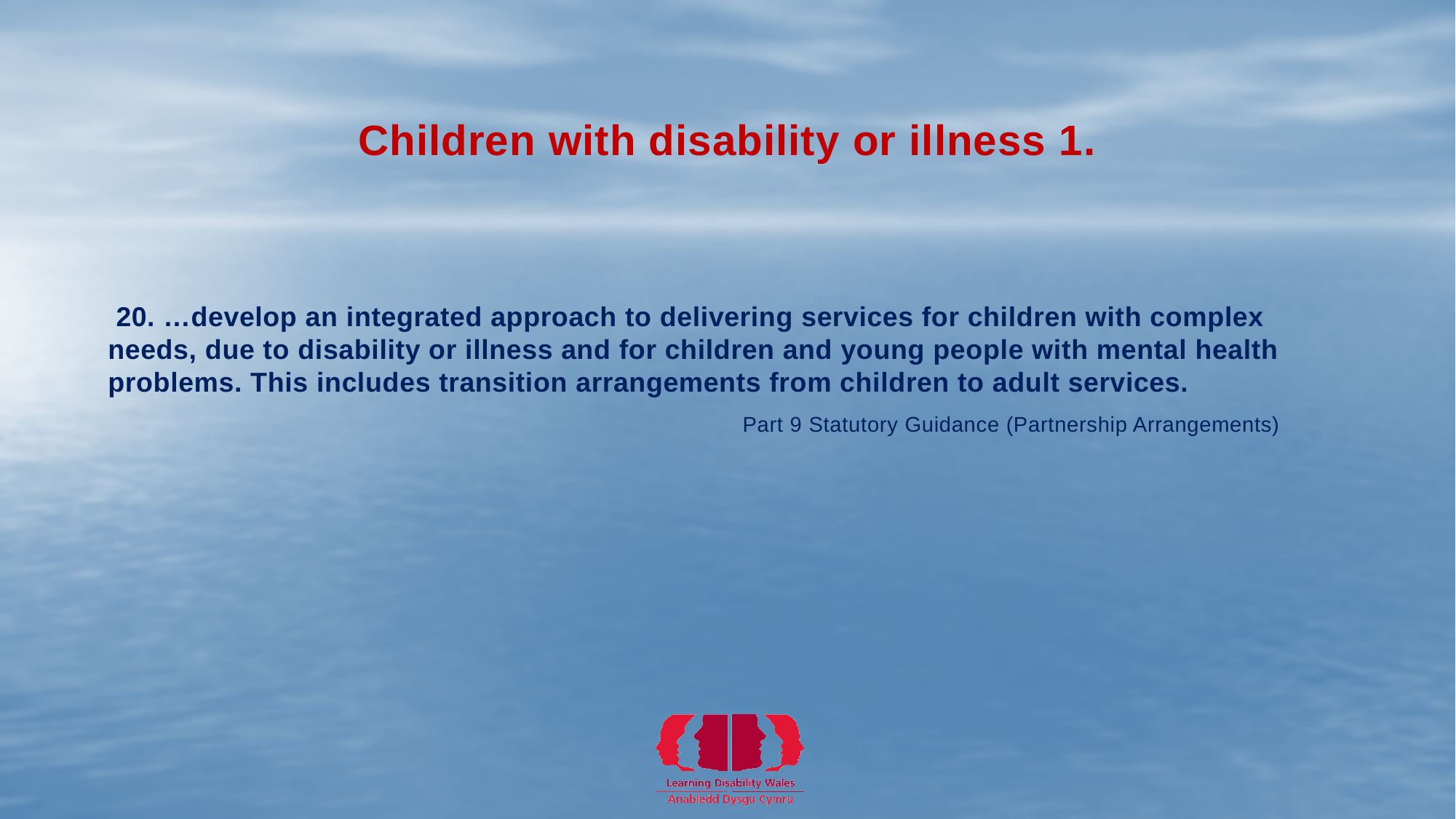

# Children with disability or illness 1.

 20. …develop an integrated approach to delivering services for children with complex needs, due to disability or illness and for children and young people with mental health problems. This includes transition arrangements from children to adult services.
                                                                                                  Part 9 Statutory Guidance (Partnership Arrangements)